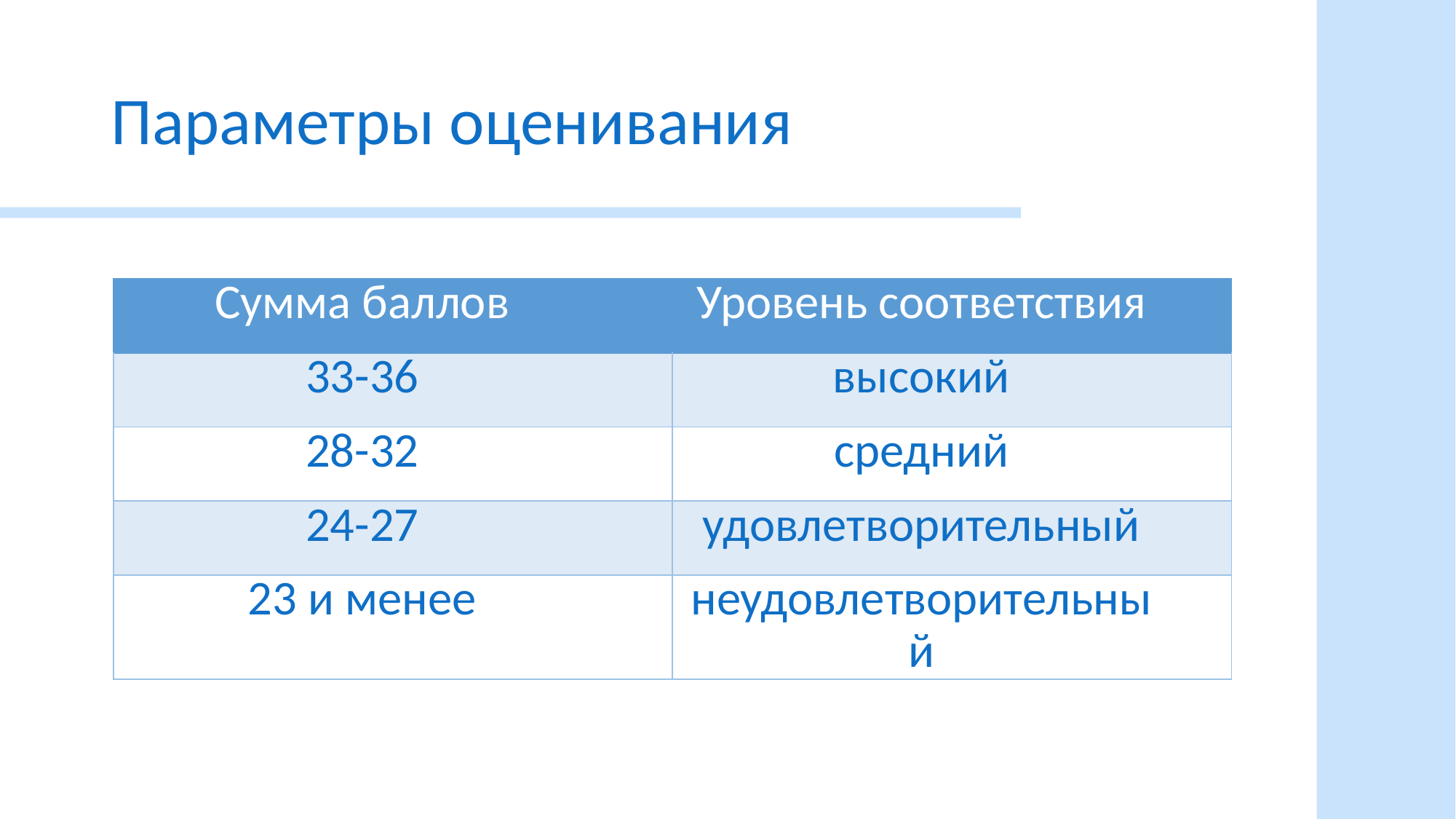

# Параметры оценивания
| Сумма баллов | Уровень соответствия |
| --- | --- |
| 33-36 | высокий |
| 28-32 | средний |
| 24-27 | удовлетворительный |
| 23 и менее | неудовлетворительный |